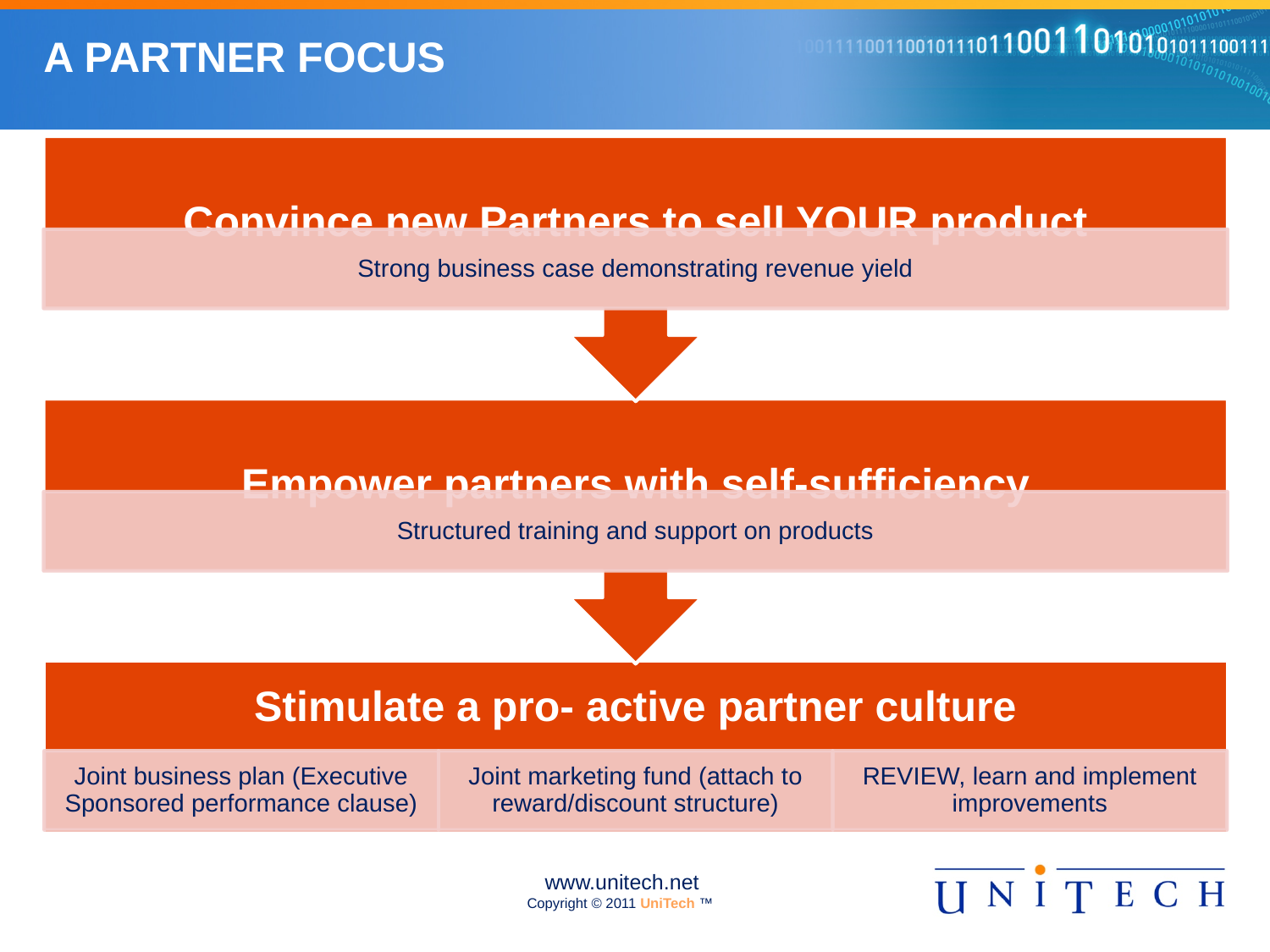

# A Partner Focus
Stimulate a pro- active partner culture
Joint business plan (Executive Sponsored performance clause)
Joint marketing fund (attach to reward/discount structure)
REVIEW, learn and implement improvements
Empower partners with self-sufficiency
Structured training and support on products
Convince new Partners to sell YOUR product
Strong business case demonstrating revenue yield